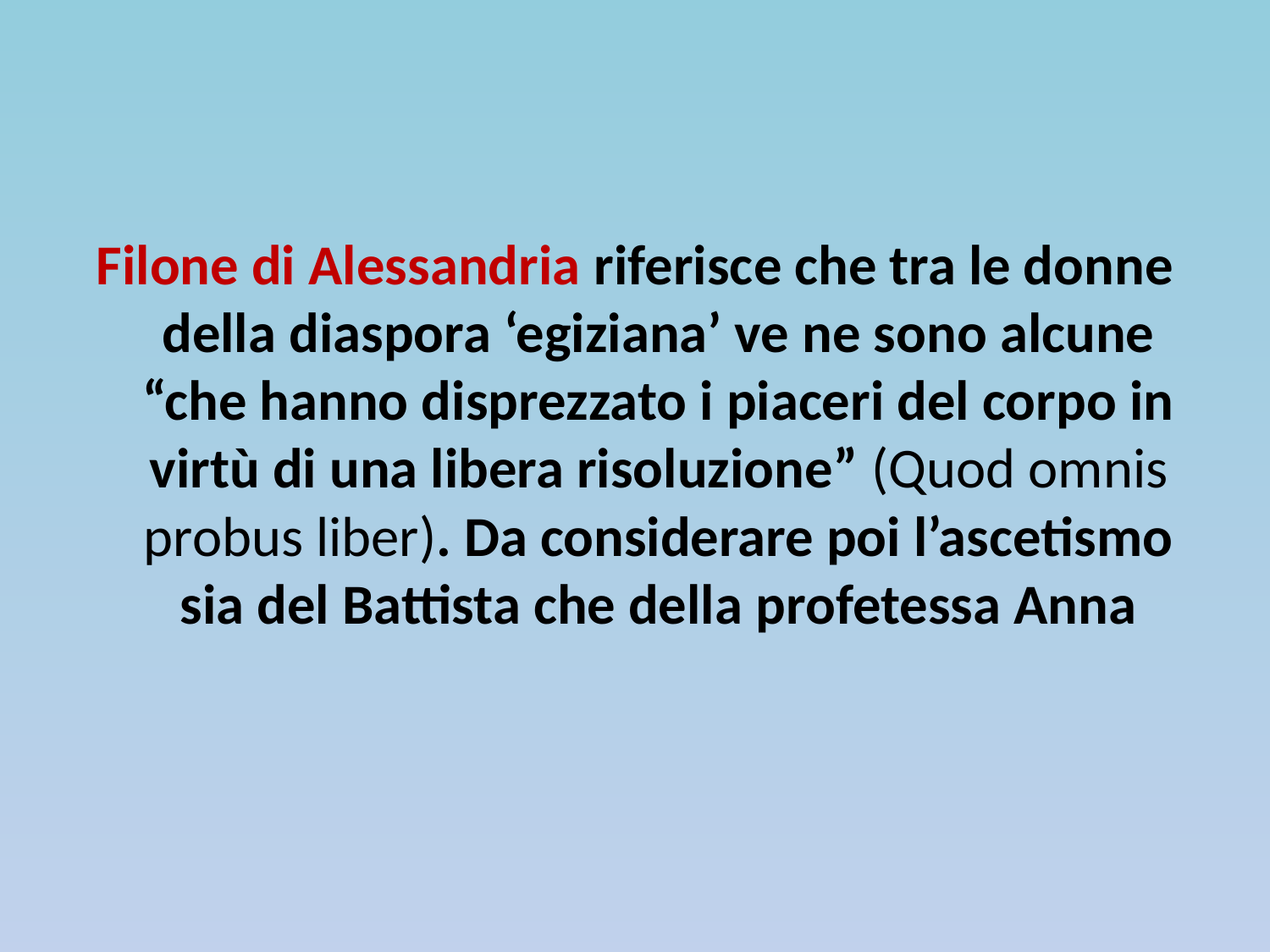

Filone di Alessandria riferisce che tra le donne della diaspora ‘egiziana’ ve ne sono alcune “che hanno disprezzato i piaceri del corpo in virtù di una libera risoluzione” (Quod omnis probus liber). Da considerare poi l’ascetismo sia del Battista che della profetessa Anna